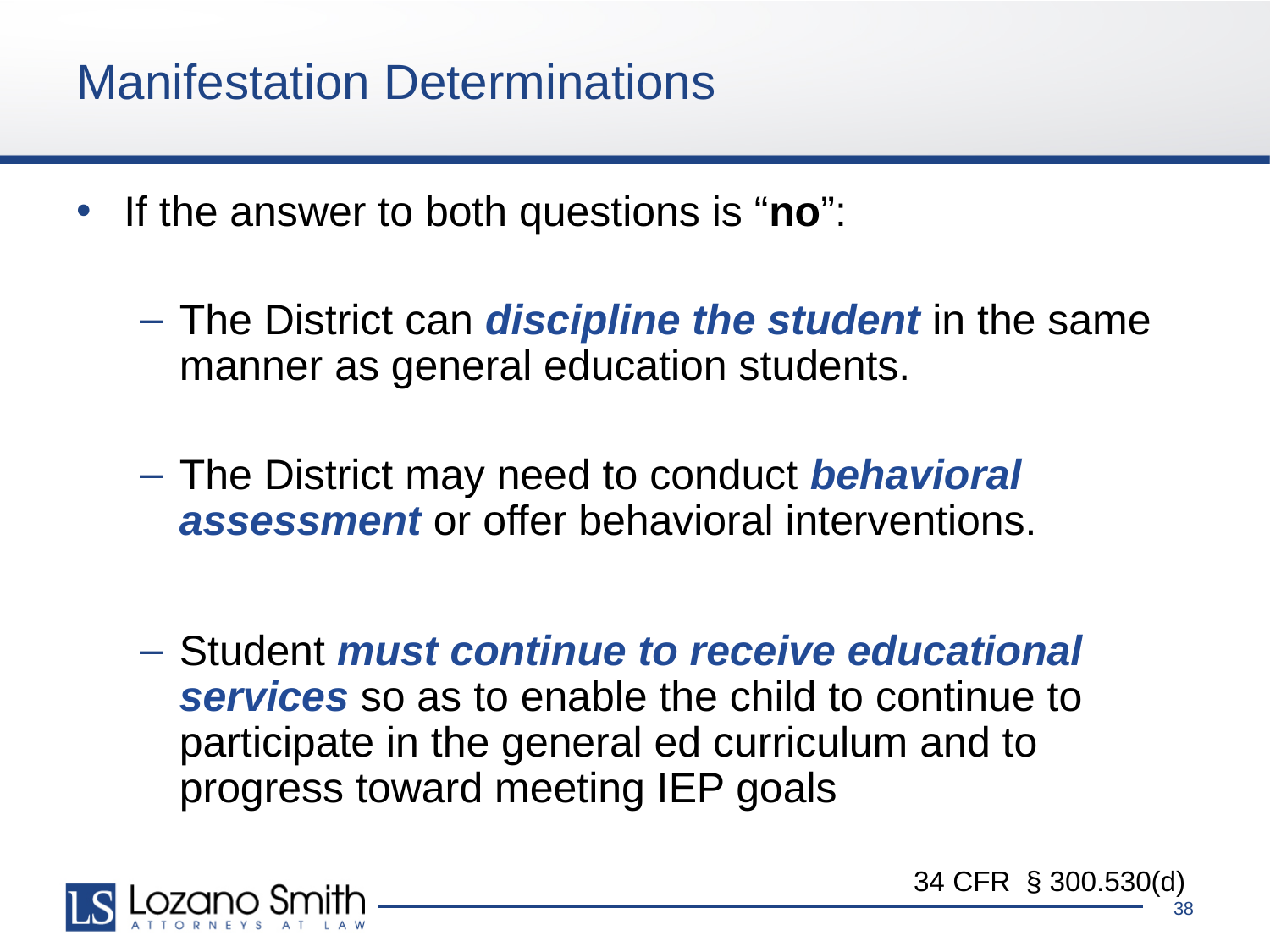

# Manifestation Determinations
If the answer to both questions is “no”:

The District can discipline the student in the same manner as general education students.

The District may need to conduct behavioral assessment or offer behavioral interventions.

Student must continue to receive educational services so as to enable the child to continue to participate in the general ed curriculum and to progress toward meeting IEP goals

34 CFR  § 300.530(d)
38